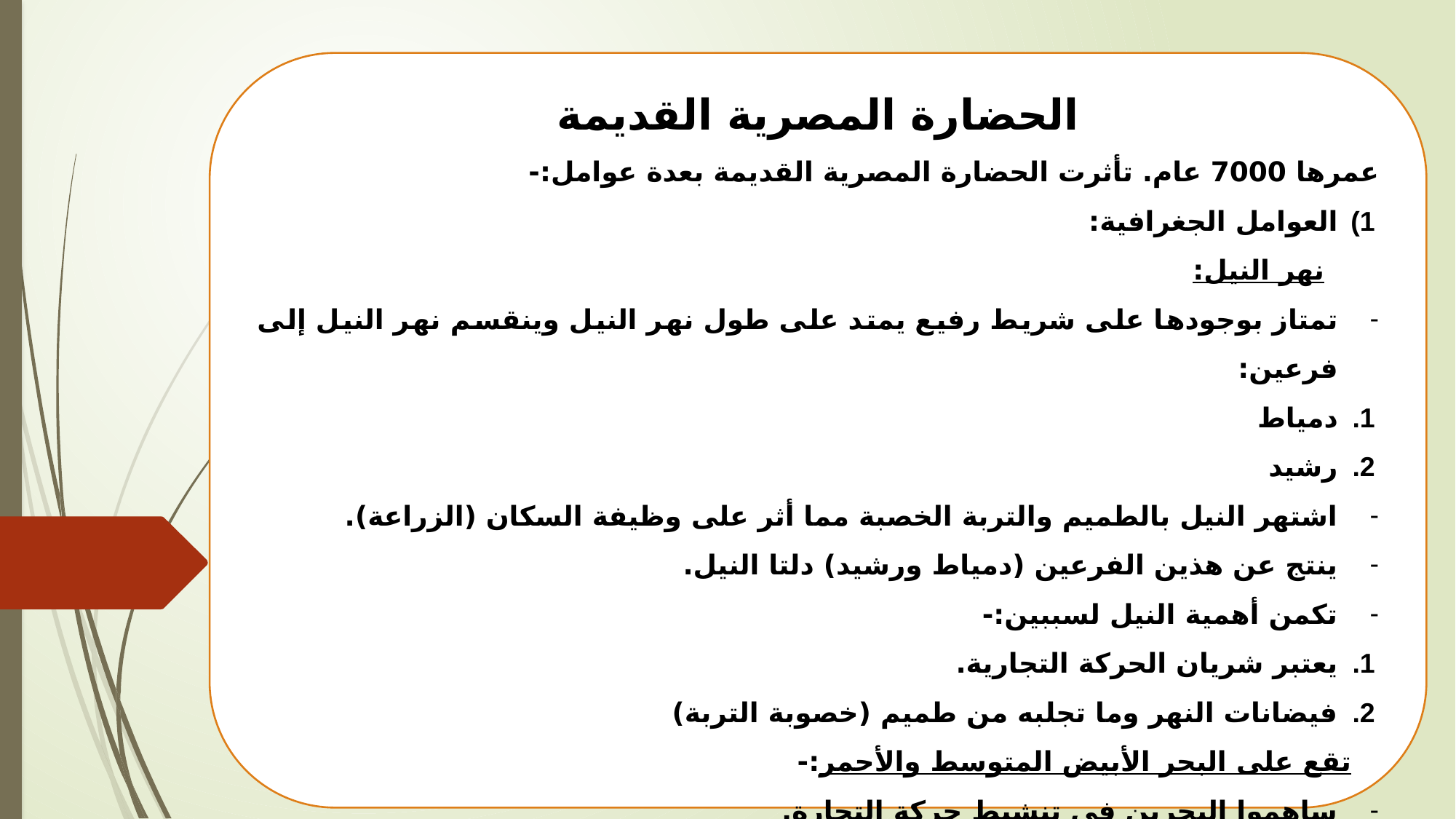

الحضارة المصرية القديمة
عمرها 7000 عام. تأثرت الحضارة المصرية القديمة بعدة عوامل:-
العوامل الجغرافية:
نهر النيل:
تمتاز بوجودها على شريط رفيع يمتد على طول نهر النيل وينقسم نهر النيل إلى فرعين:
دمياط
رشيد
اشتهر النيل بالطميم والتربة الخصبة مما أثر على وظيفة السكان (الزراعة).
ينتج عن هذين الفرعين (دمياط ورشيد) دلتا النيل.
تكمن أهمية النيل لسببين:-
يعتبر شريان الحركة التجارية.
فيضانات النهر وما تجلبه من طميم (خصوبة التربة)
تقع على البحر الأبيض المتوسط والأحمر:-
ساهموا البحرين في تنشيط حركة التجارة.